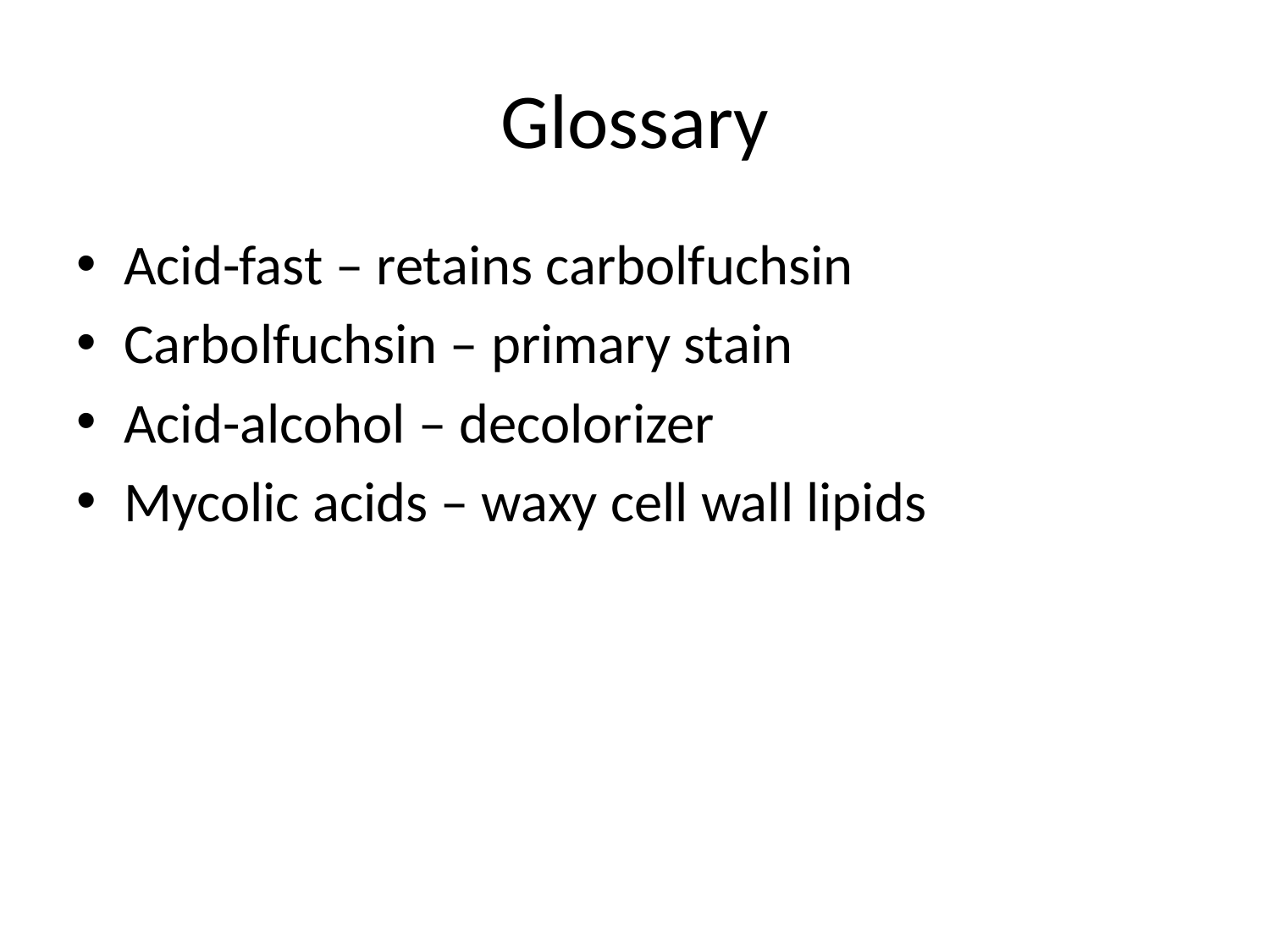

# Glossary
Acid-fast – retains carbolfuchsin
Carbolfuchsin – primary stain
Acid-alcohol – decolorizer
Mycolic acids – waxy cell wall lipids